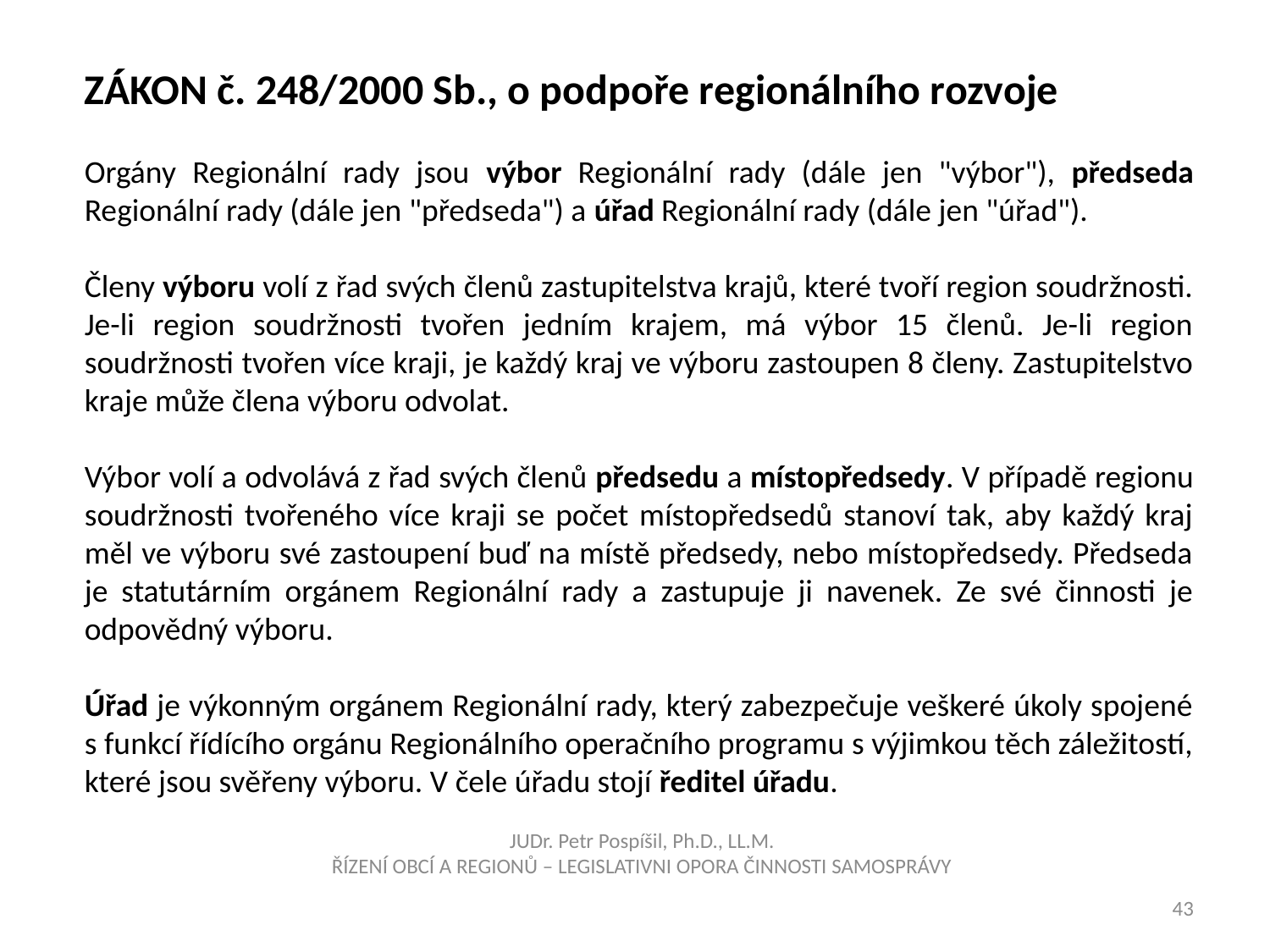

ZÁKON č. 248/2000 Sb., o podpoře regionálního rozvoje

Orgány Regionální rady jsou výbor Regionální rady (dále jen "výbor"), předseda Regionální rady (dále jen "předseda") a úřad Regionální rady (dále jen "úřad").

Členy výboru volí z řad svých členů zastupitelstva krajů, které tvoří region soudržnosti. Je-li region soudržnosti tvořen jedním krajem, má výbor 15 členů. Je-li region soudržnosti tvořen více kraji, je každý kraj ve výboru zastoupen 8 členy. Zastupitelstvo kraje může člena výboru odvolat.

Výbor volí a odvolává z řad svých členů předsedu a místopředsedy. V případě regionu soudržnosti tvořeného více kraji se počet místopředsedů stanoví tak, aby každý kraj měl ve výboru své zastoupení buď na místě předsedy, nebo místopředsedy. Předseda je statutárním orgánem Regionální rady a zastupuje ji navenek. Ze své činnosti je odpovědný výboru.

Úřad je výkonným orgánem Regionální rady, který zabezpečuje veškeré úkoly spojené s funkcí řídícího orgánu Regionálního operačního programu s výjimkou těch záležitostí, které jsou svěřeny výboru. V čele úřadu stojí ředitel úřadu.
JUDr. Petr Pospíšil, Ph.D., LL.M.
ŘÍZENÍ OBCÍ A REGIONŮ – LEGISLATIVNI OPORA ČINNOSTI SAMOSPRÁVY

43